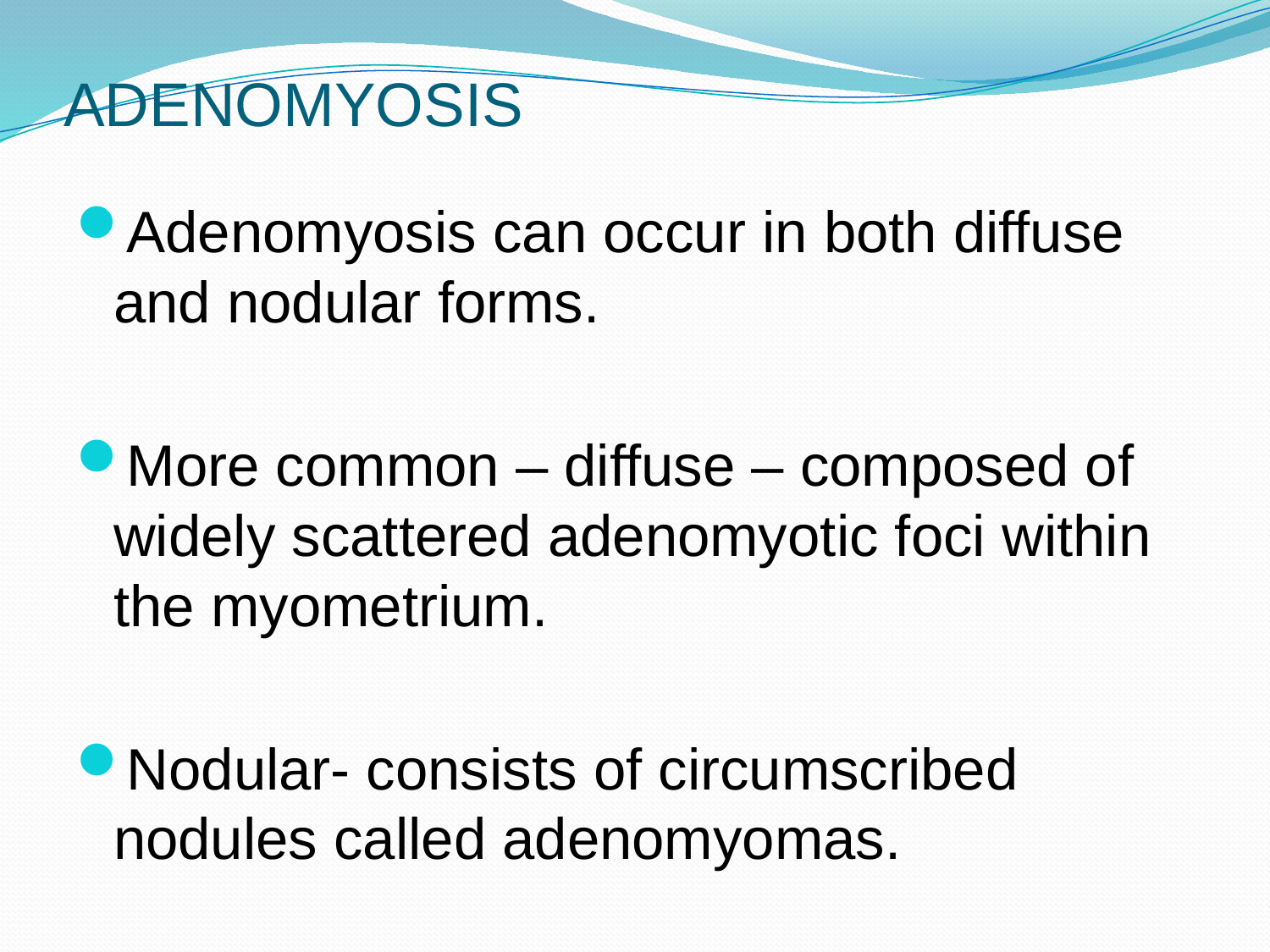

# ADENOMYOSIS
Adenomyosis can occur in both diffuse and nodular forms.

More common – diffuse – composed of widely scattered adenomyotic foci within the myometrium.

Nodular- consists of circumscribed nodules called adenomyomas.